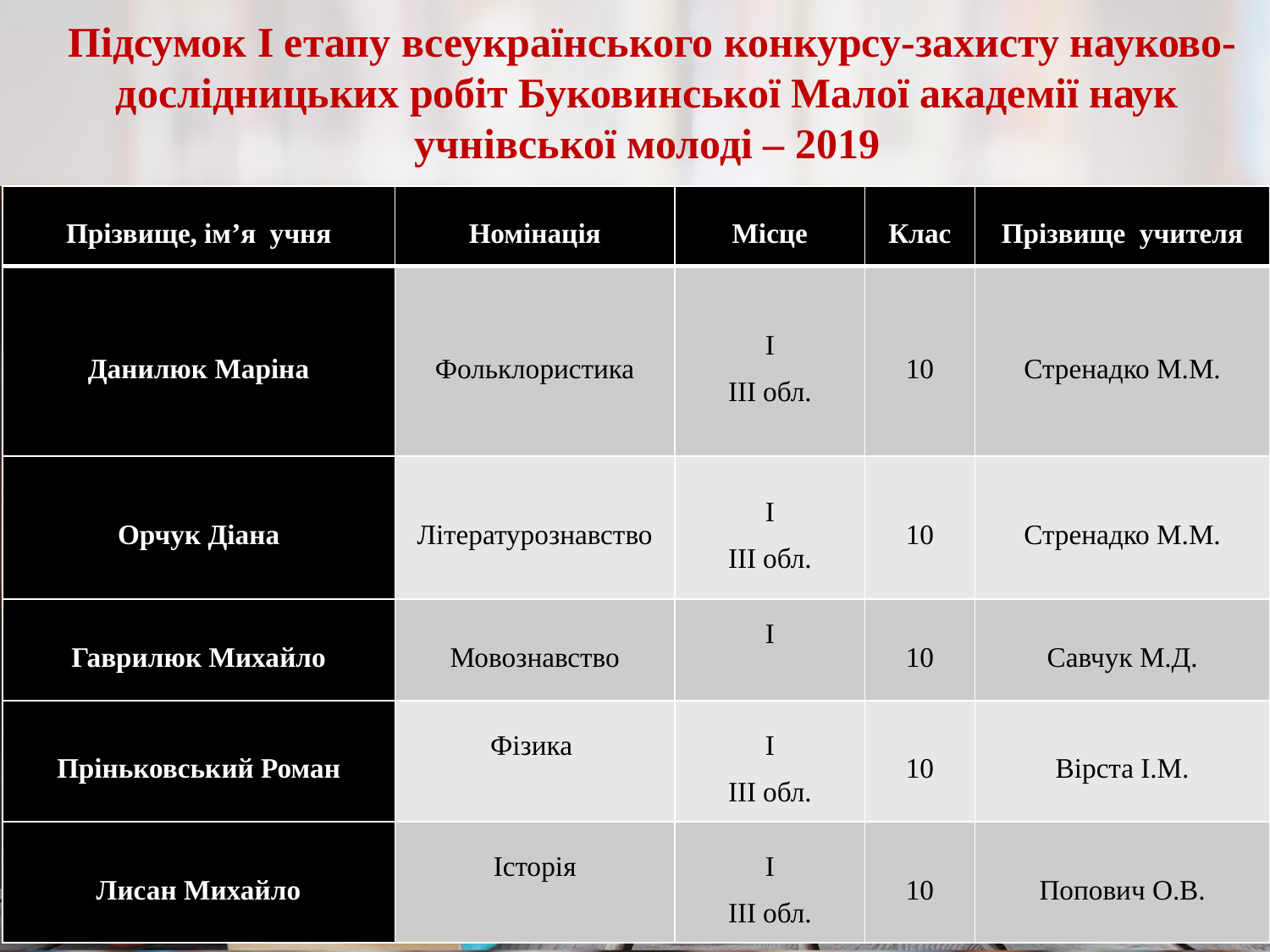

Підсумок І етапу всеукраїнського конкурсу-захисту науково-дослідницьких робіт Буковинської Малої академії наук
учнівської молоді – 2019

| Прізвище, ім’я учня | Номінація | Місце | Клас | Прізвище учителя |
| --- | --- | --- | --- | --- |
| Данилюк Маріна | Фольклористика | І ІІІ обл. | 10 | Стренадко М.М. |
| Орчук Діана | Літературознавство | І ІІІ обл. | 10 | Стренадко М.М. |
| Гаврилюк Михайло | Мовознавство | І | 10 | Савчук М.Д. |
| Пріньковський Роман | Фізика | І ІІІ обл. | 10 | Вірста І.М. |
| Лисан Михайло | Історія | І ІІІ обл. | 10 | Попович О.В. |